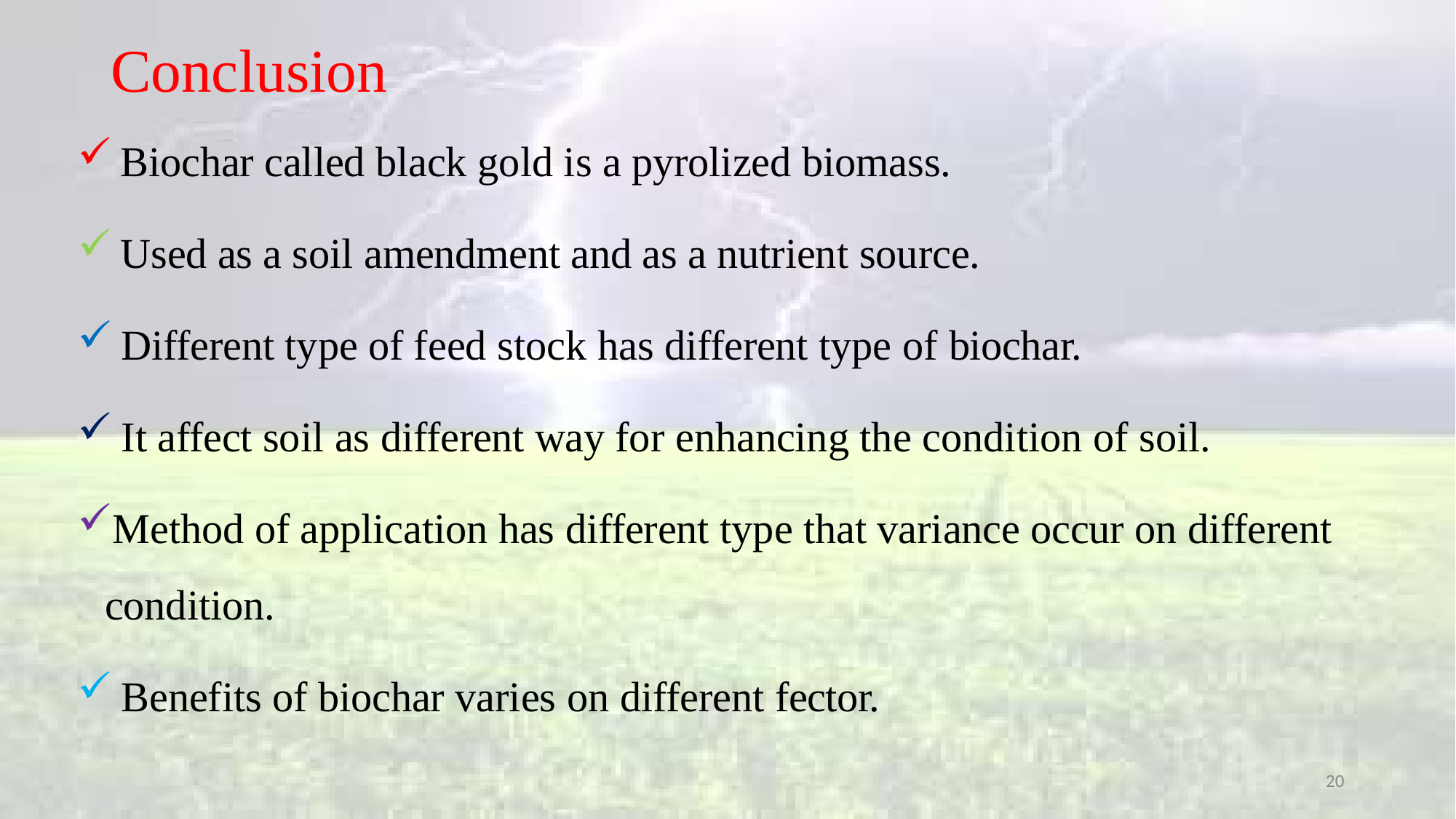

# Conclusion
Biochar called black gold is a pyrolized biomass.
Used as a soil amendment and as a nutrient source.
Different type of feed stock has different type of biochar.
It affect soil as different way for enhancing the condition of soil.
Method of application has different type that variance occur on different  condition.
Benefits of biochar varies on different fector.
20